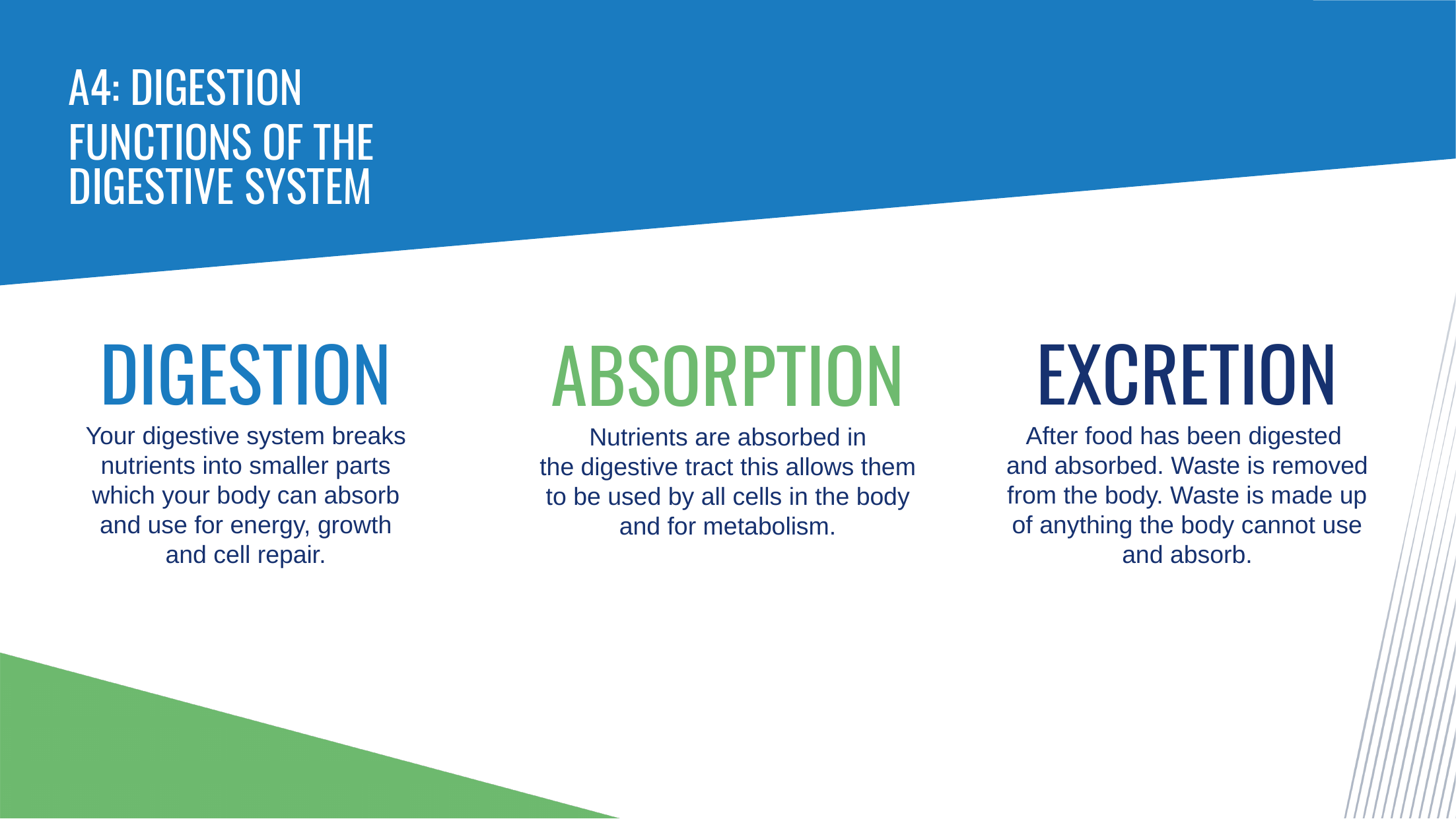

A4: digestion
Functions of the
digestive system
Excretion
After food has been digested
and absorbed. Waste is removed from the body. Waste is made up of anything the body cannot use and absorb.
Digestion
Your digestive system breaks nutrients into smaller parts which your body can absorb and use for energy, growth and cell repair.
absorption
Nutrients are absorbed in the digestive tract this allows them to be used by all cells in the body and for metabolism.